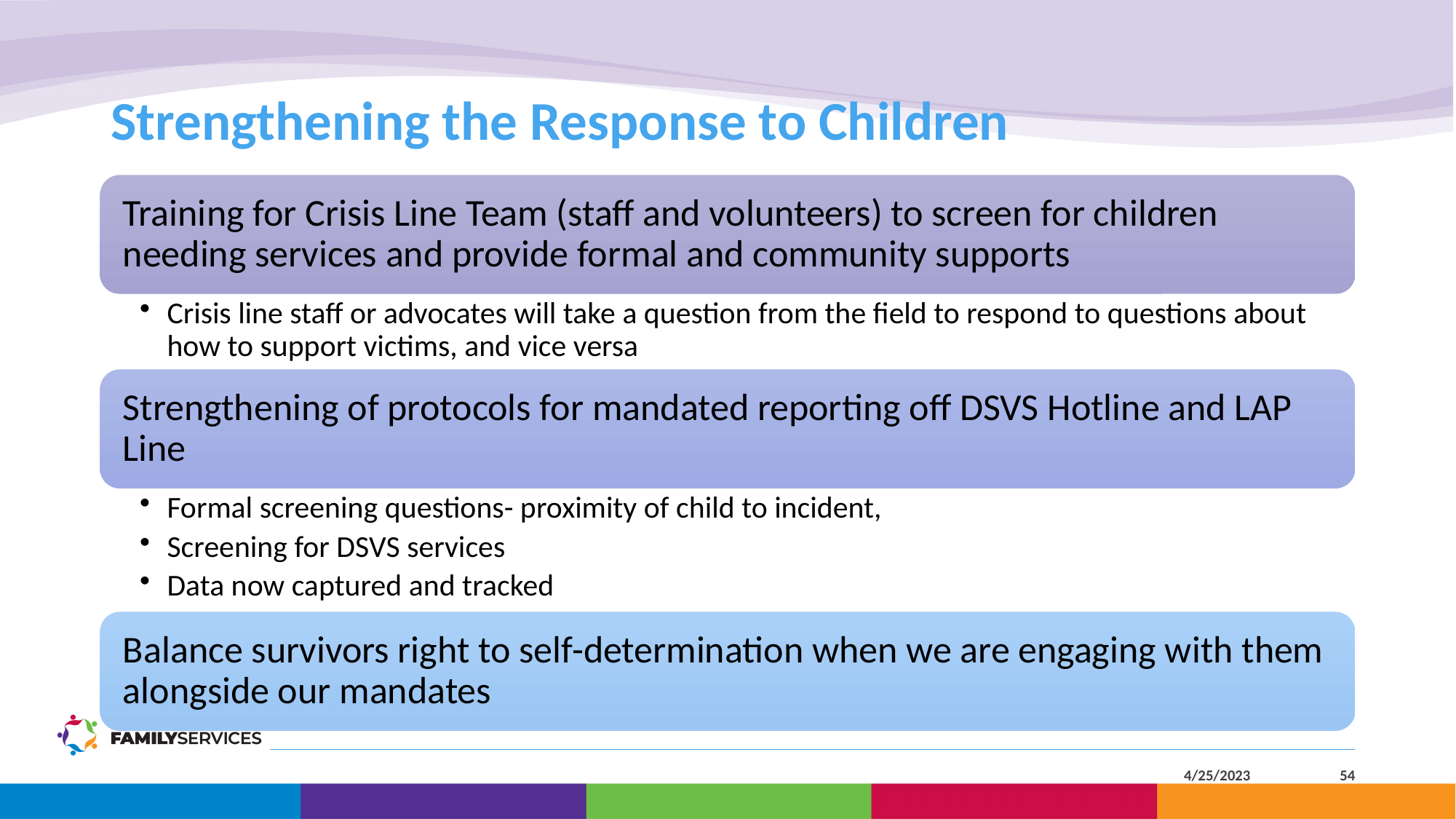

# Strengthening the Response to Children
Training for Crisis Line Team (staff and volunteers) to screen for children needing services and provide formal and community supports
Crisis line staff or advocates will take a question from the field to respond to questions about how to support victims, and vice versa
Strengthening of protocols for mandated reporting off DSVS Hotline and LAP Line
Formal screening questions- proximity of child to incident,
Screening for DSVS services
Data now captured and tracked
Balance survivors right to self-determination when we are engaging with them alongside our mandates
4/25/2023
54